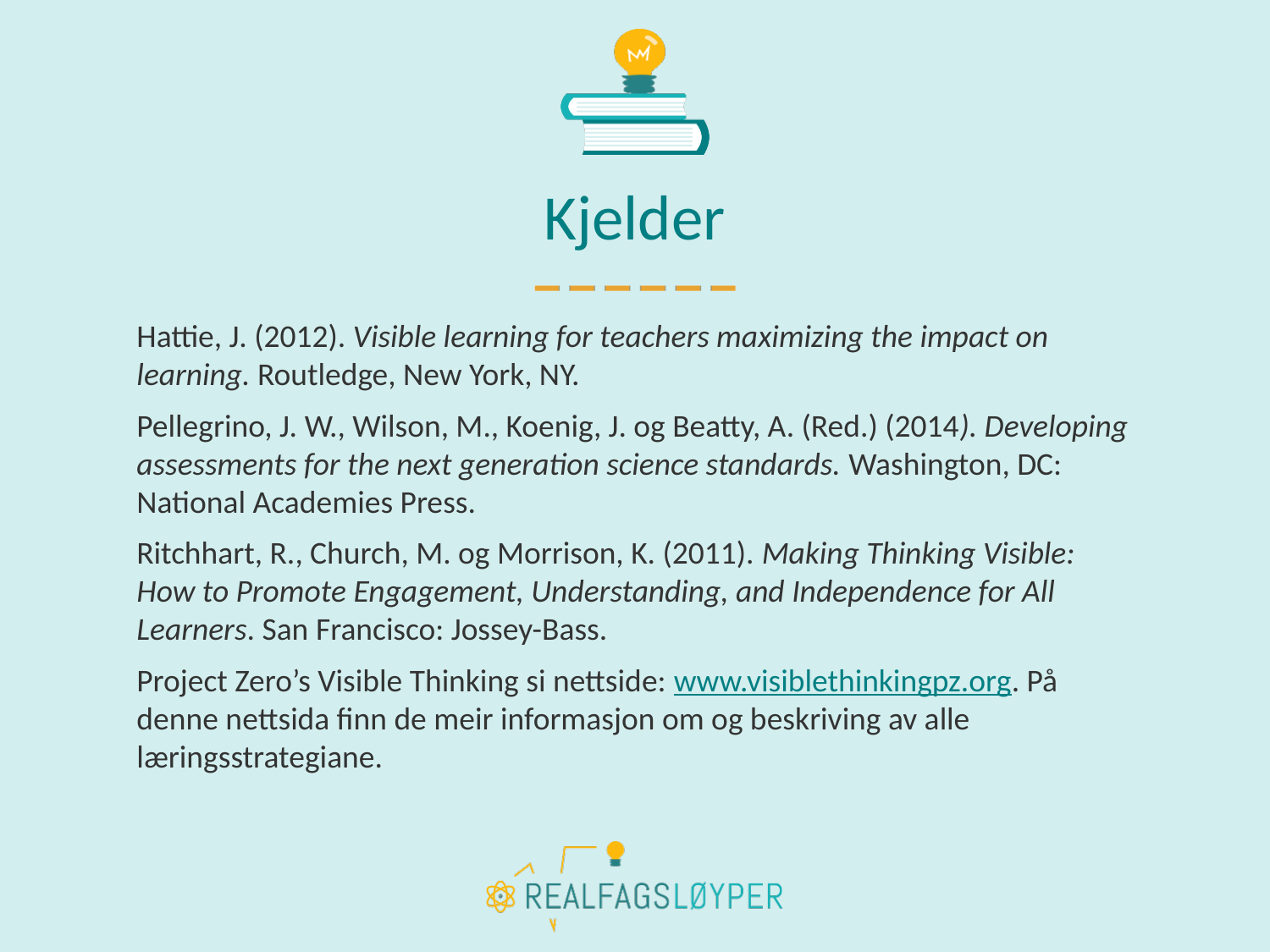

# Kjelder
Hattie, J. (2012). Visible learning for teachers maximizing the impact on learning. Routledge, New York, NY.
Pellegrino, J. W., Wilson, M., Koenig, J. og Beatty, A. (Red.) (2014). Developing assessments for the next generation science standards. Washington, DC: National Academies Press.
Ritchhart, R., Church, M. og Morrison, K. (2011). Making Thinking Visible: How to Promote Engagement, Understanding, and Independence for All Learners. San Francisco: Jossey-Bass.
Project Zero’s Visible Thinking si nettside: www.visiblethinkingpz.org. På denne nettsida finn de meir informasjon om og beskriving av alle læringsstrategiane.